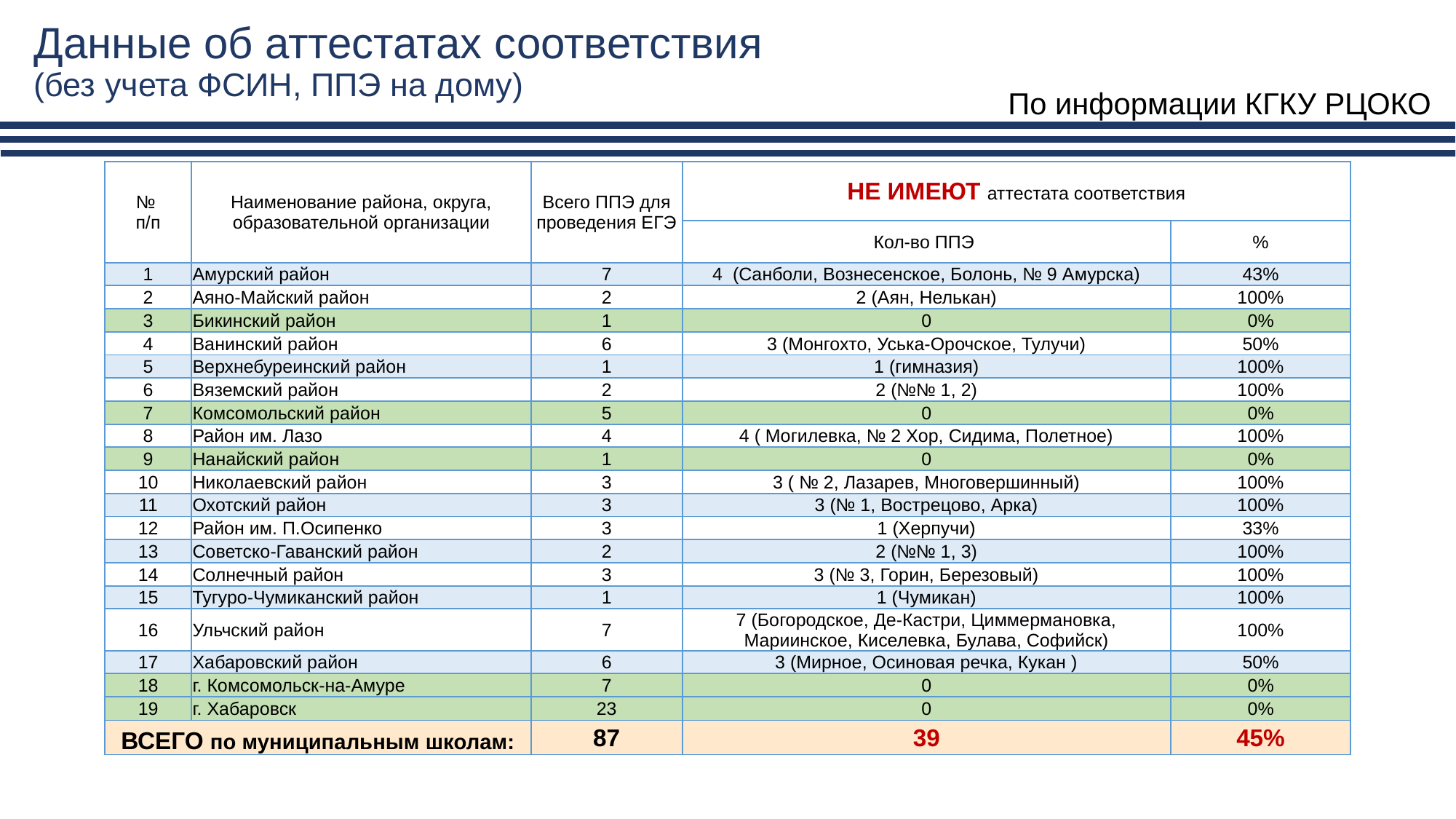

# Данные об аттестатах соответствия (без учета ФСИН, ППЭ на дому)
По информации КГКУ РЦОКО
| № п/п | Наименование района, округа, образовательной организации | Всего ППЭ для проведения ЕГЭ | НЕ ИМЕЮТ аттестата соответствия |  |
| --- | --- | --- | --- | --- |
|  |  |  | Кол-во ППЭ | % |
| 1 | Амурский район | 7 | 4 (Санболи, Вознесенское, Болонь, № 9 Амурска) | 43% |
| 2 | Аяно-Майский район | 2 | 2 (Аян, Нелькан) | 100% |
| 3 | Бикинский район | 1 | 0 | 0% |
| 4 | Ванинский район | 6 | 3 (Монгохто, Уська-Орочское, Тулучи) | 50% |
| 5 | Верхнебуреинский район | 1 | 1 (гимназия) | 100% |
| 6 | Вяземский район | 2 | 2 (№№ 1, 2) | 100% |
| 7 | Комсомольский район | 5 | 0 | 0% |
| 8 | Район им. Лазо | 4 | 4 ( Могилевка, № 2 Хор, Сидима, Полетное) | 100% |
| 9 | Нанайский район | 1 | 0 | 0% |
| 10 | Николаевский район | 3 | 3 ( № 2, Лазарев, Многовершинный) | 100% |
| 11 | Охотский район | 3 | 3 (№ 1, Вострецово, Арка) | 100% |
| 12 | Район им. П.Осипенко | 3 | 1 (Херпучи) | 33% |
| 13 | Советско-Гаванский район | 2 | 2 (№№ 1, 3) | 100% |
| 14 | Солнечный район | 3 | 3 (№ 3, Горин, Березовый) | 100% |
| 15 | Тугуро-Чумиканский район | 1 | 1 (Чумикан) | 100% |
| 16 | Ульчский район | 7 | 7 (Богородское, Де-Кастри, Циммермановка, Мариинское, Киселевка, Булава, Софийск) | 100% |
| 17 | Хабаровский район | 6 | 3 (Мирное, Осиновая речка, Кукан ) | 50% |
| 18 | г. Комсомольск-на-Амуре | 7 | 0 | 0% |
| 19 | г. Хабаровск | 23 | 0 | 0% |
| ВСЕГО по муниципальным школам: |  | 87 | 39 | 45% |